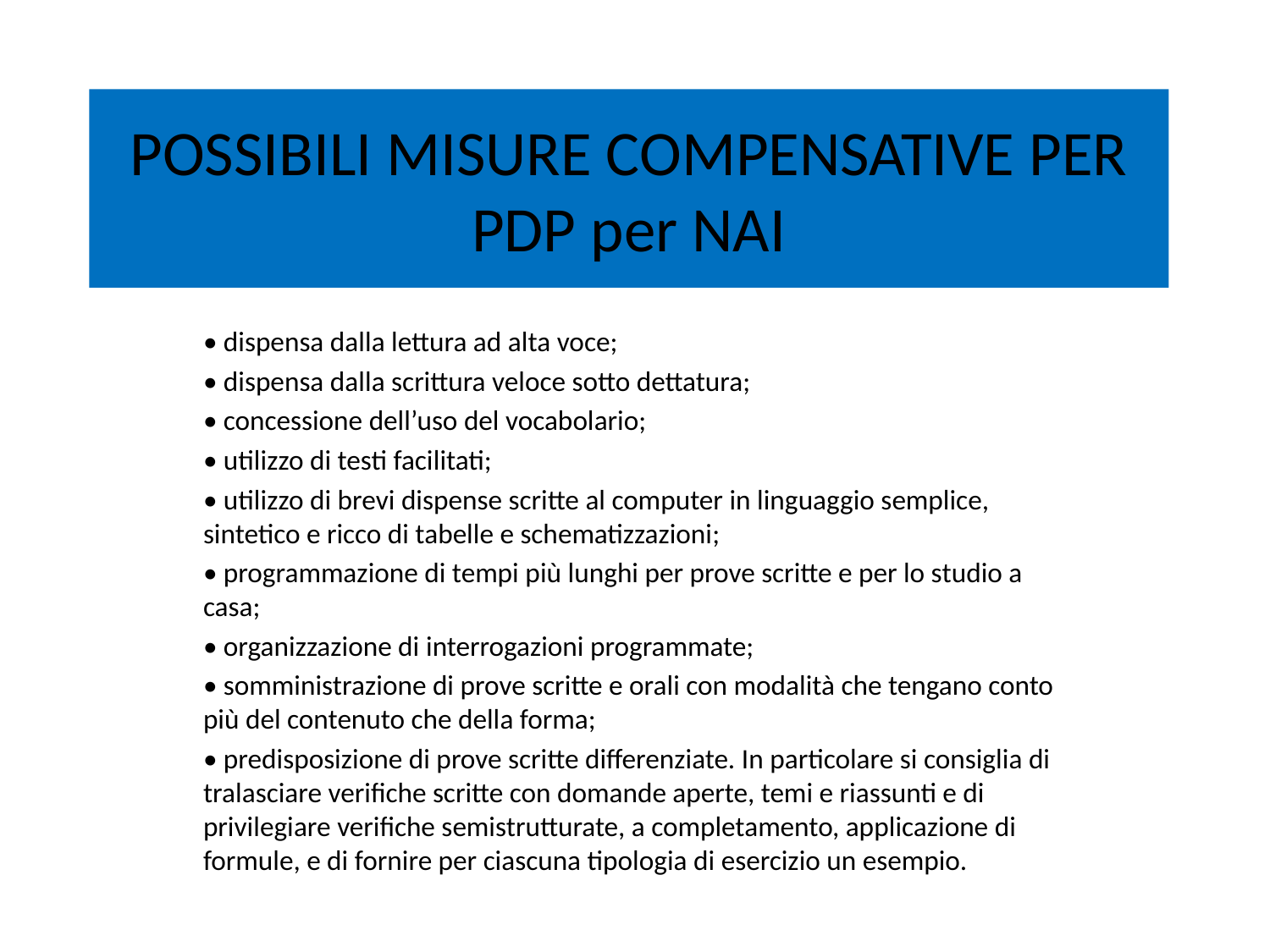

# POSSIBILI MISURE COMPENSATIVE PER PDP per NAI
• dispensa dalla lettura ad alta voce;
• dispensa dalla scrittura veloce sotto dettatura;
• concessione dell’uso del vocabolario;
• utilizzo di testi facilitati;
• utilizzo di brevi dispense scritte al computer in linguaggio semplice, sintetico e ricco di tabelle e schematizzazioni;
• programmazione di tempi più lunghi per prove scritte e per lo studio a casa;
• organizzazione di interrogazioni programmate;
• somministrazione di prove scritte e orali con modalità che tengano conto più del contenuto che della forma;
• predisposizione di prove scritte differenziate. In particolare si consiglia di tralasciare verifiche scritte con domande aperte, temi e riassunti e di privilegiare verifiche semistrutturate, a completamento, applicazione di formule, e di fornire per ciascuna tipologia di esercizio un esempio.